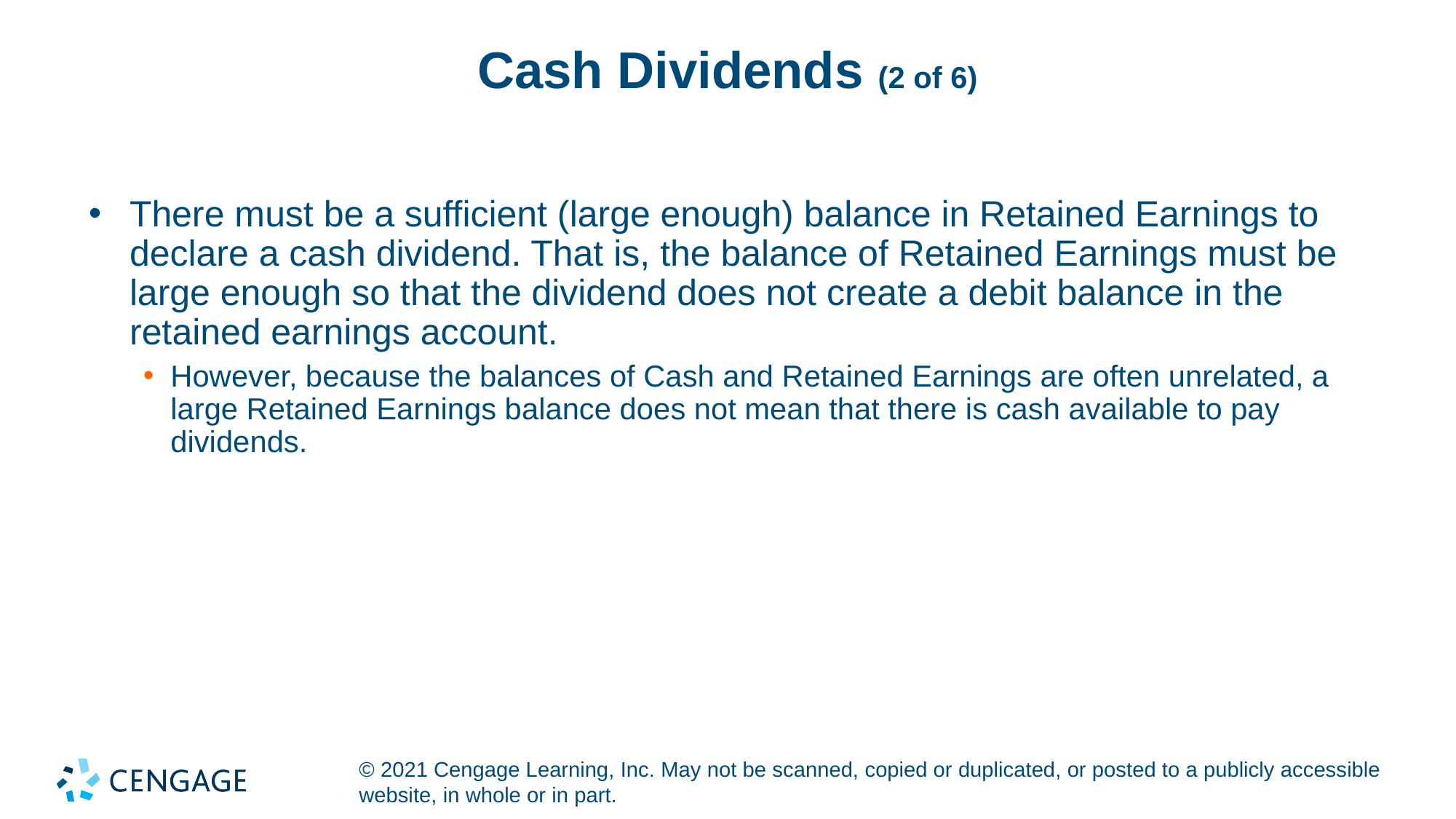

# Cash Dividends (2 of 6)
There must be a sufficient (large enough) balance in Retained Earnings to declare a cash dividend. That is, the balance of Retained Earnings must be large enough so that the dividend does not create a debit balance in the retained earnings account.
However, because the balances of Cash and Retained Earnings are often unrelated, a large Retained Earnings balance does not mean that there is cash available to pay dividends.